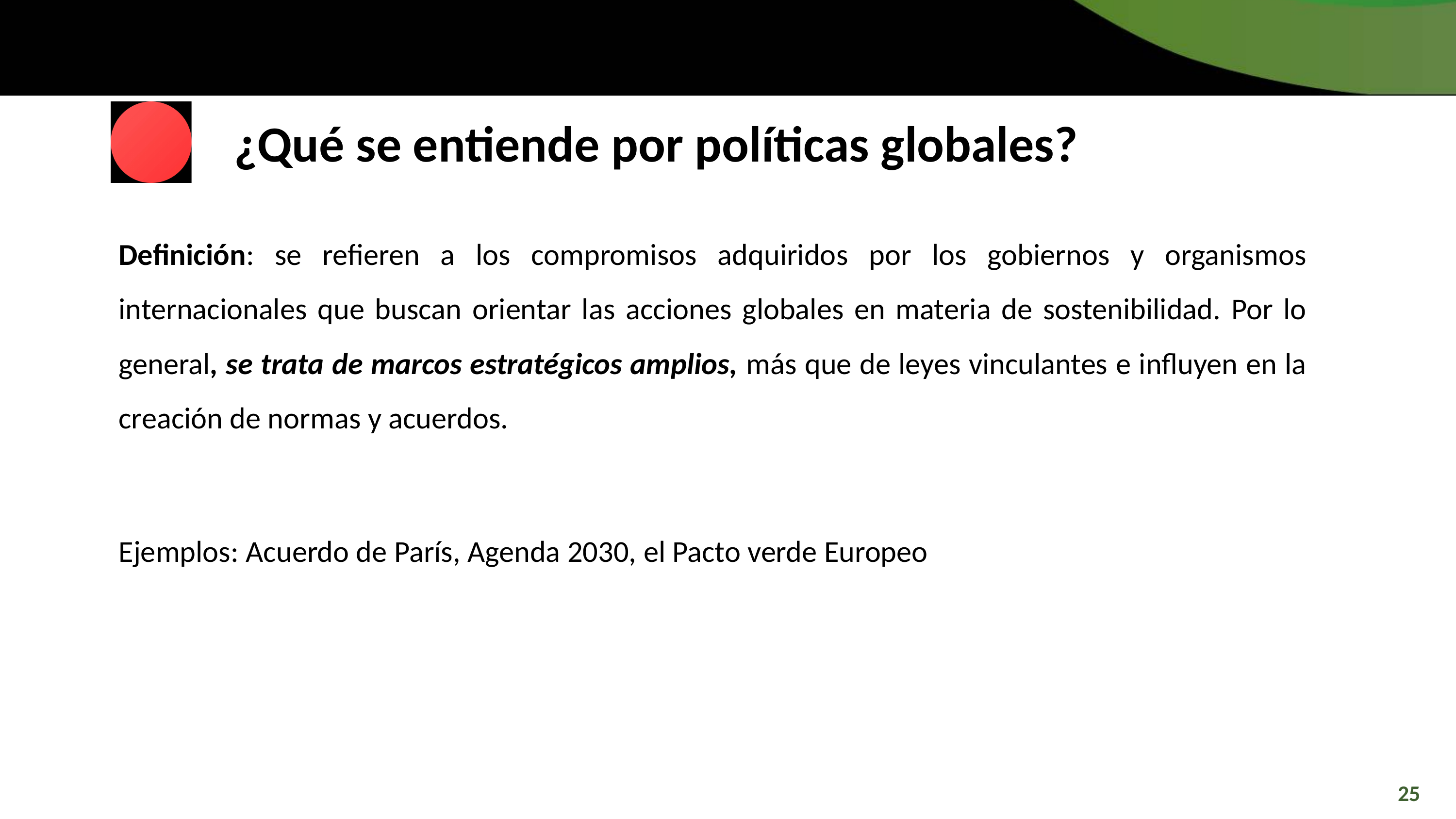

¿Qué se entiende por políticas globales?
Definición: se refieren a los compromisos adquiridos por los gobiernos y organismos internacionales que buscan orientar las acciones globales en materia de sostenibilidad. Por lo general, se trata de marcos estratégicos amplios, más que de leyes vinculantes e influyen en la creación de normas y acuerdos.

Ejemplos: Acuerdo de París, Agenda 2030, el Pacto verde Europeo
25